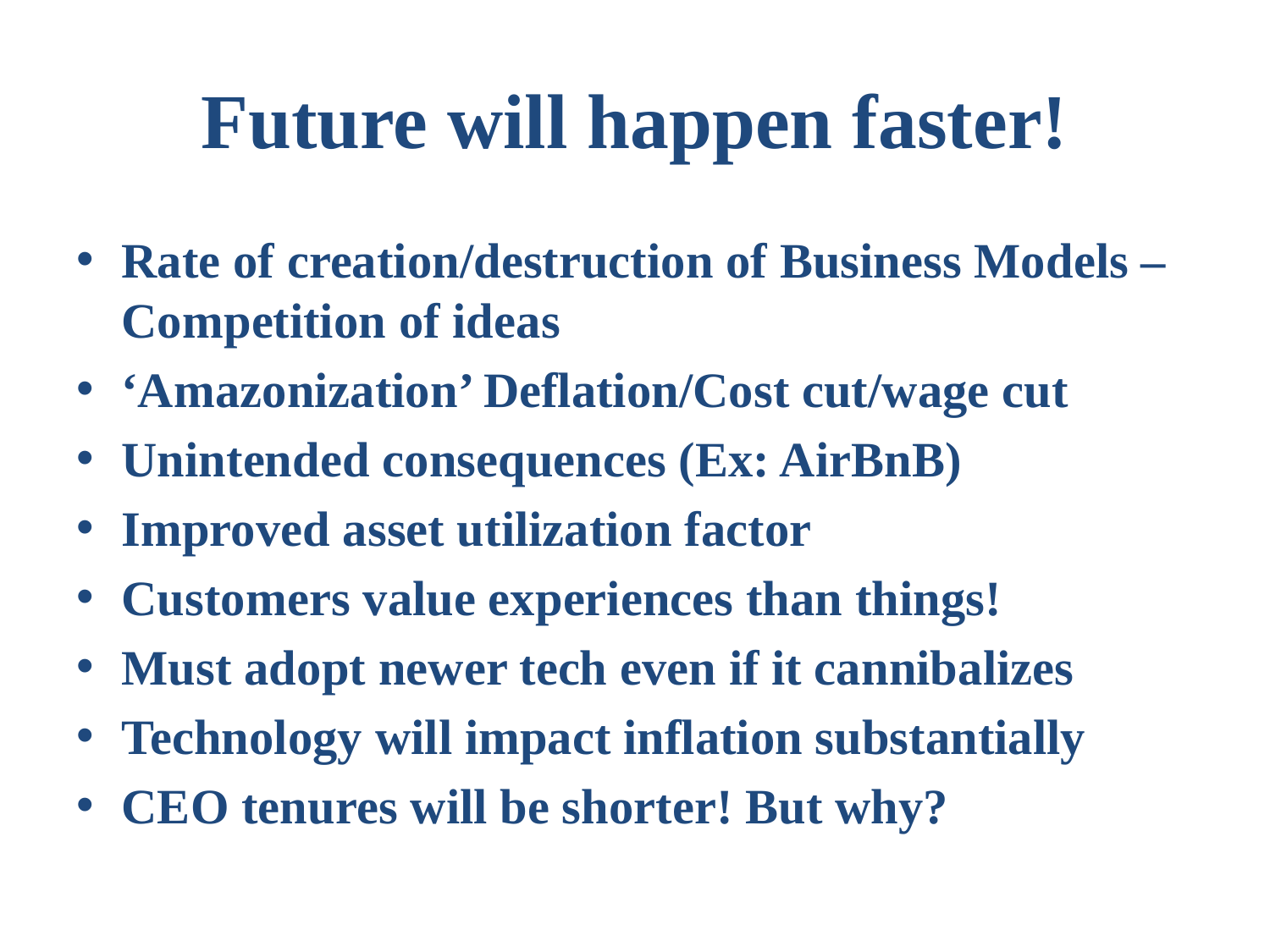

# Future will happen faster!
Rate of creation/destruction of Business Models – Competition of ideas
‘Amazonization’ Deflation/Cost cut/wage cut
Unintended consequences (Ex: AirBnB)
Improved asset utilization factor
Customers value experiences than things!
Must adopt newer tech even if it cannibalizes
Technology will impact inflation substantially
CEO tenures will be shorter! But why?